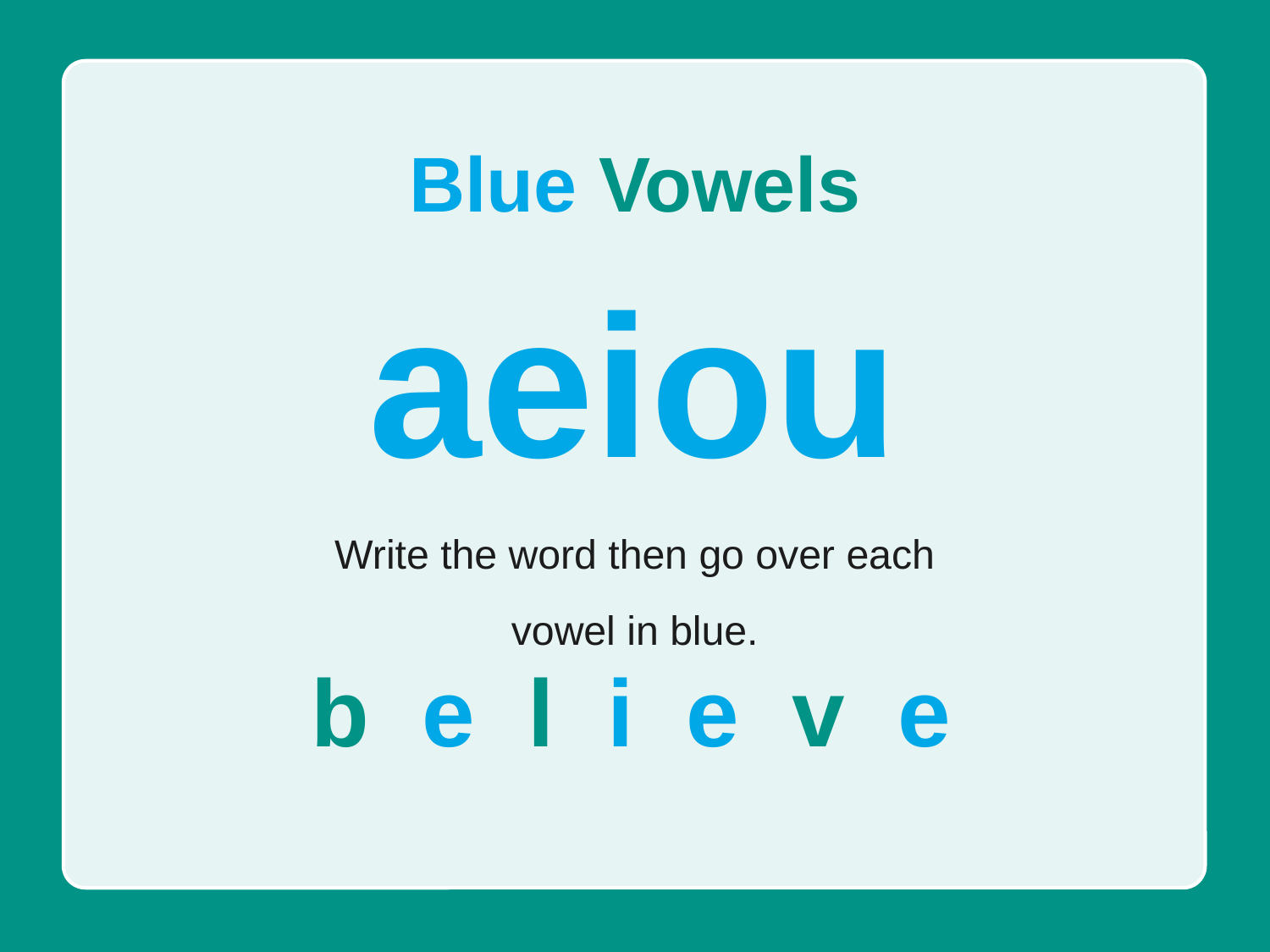

Blue Vowels
aeiou
Write the word then go over each vowel in blue.
b  e  l  i  e  v  e